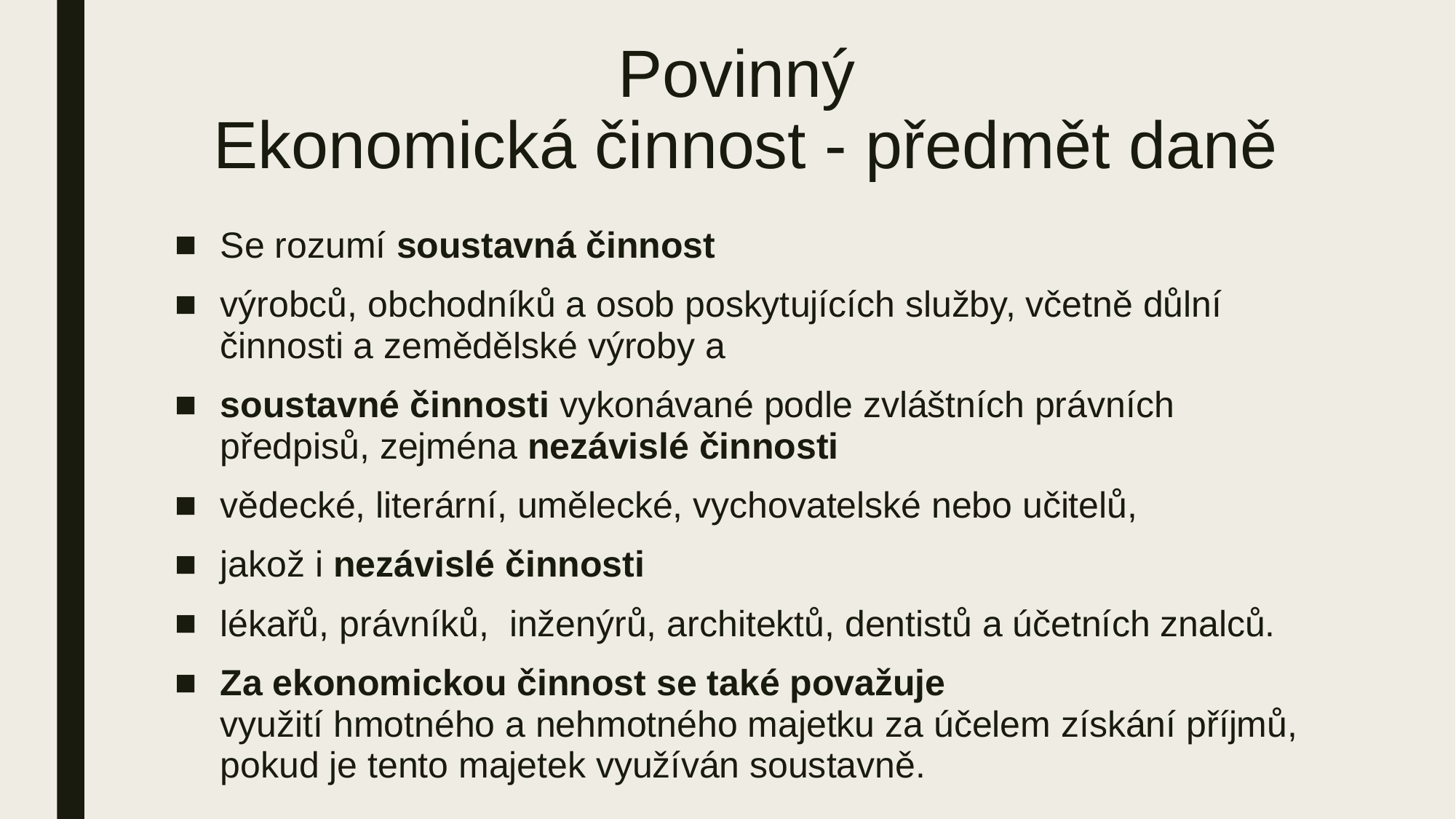

# Povinný Ekonomická činnost - předmět daně
Se rozumí soustavná činnost
výrobců, obchodníků a osob poskytujících služby, včetně důlní činnosti a zemědělské výroby a
soustavné činnosti vykonávané podle zvláštních právních předpisů, zejména nezávislé činnosti
vědecké, literární, umělecké, vychovatelské nebo učitelů,
jakož i nezávislé činnosti
lékařů, právníků,  inženýrů, architektů, dentistů a účetních znalců.
Za ekonomickou činnost se také považuje
využití hmotného a nehmotného majetku za účelem získání příjmů, pokud je tento majetek využíván soustavně.